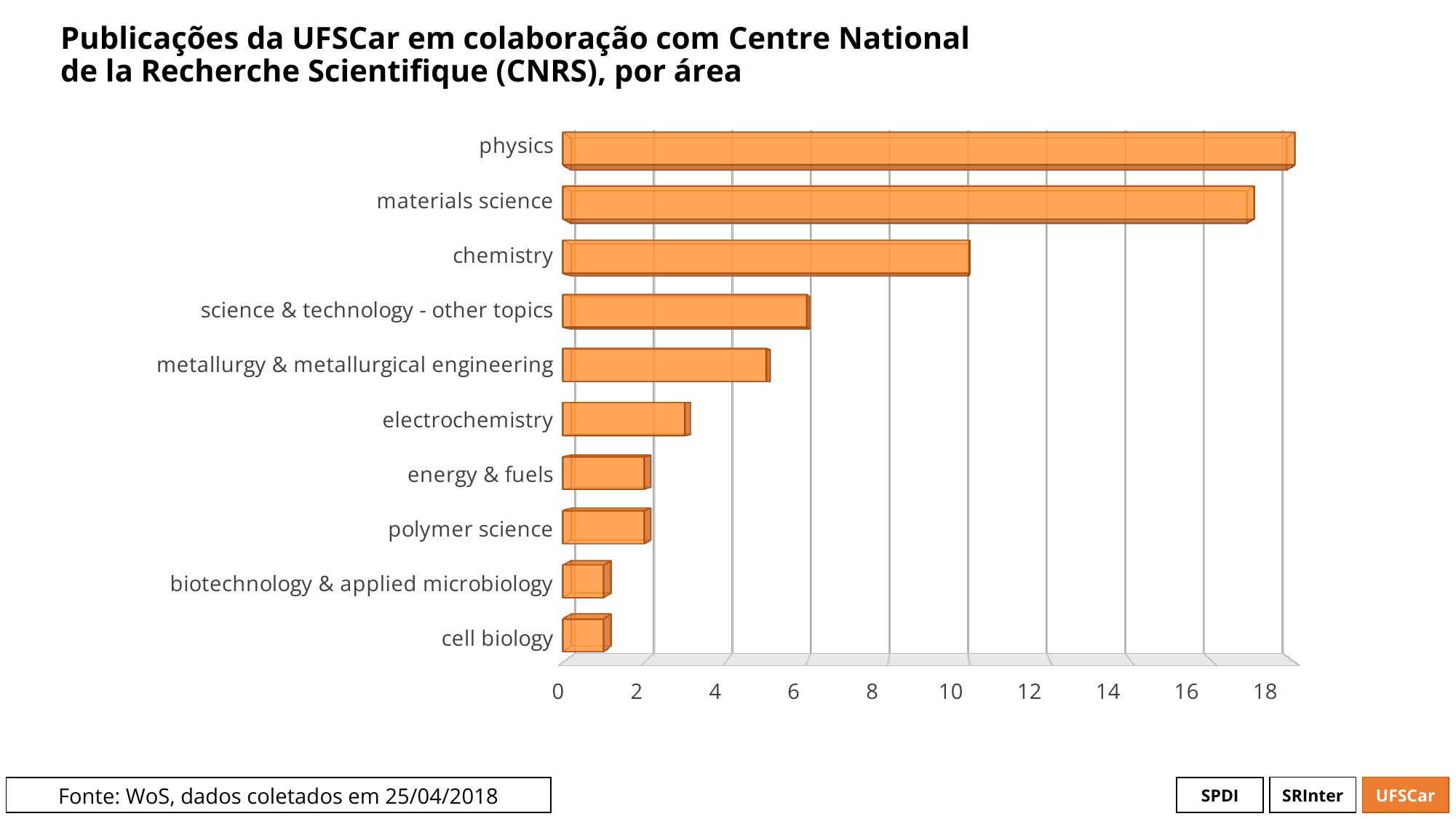

# Publicações da UFSCar em colaboração com Centre National de la Recherche Scientifique (CNRS), por área

[unsupported chart]

[unsupported chart]